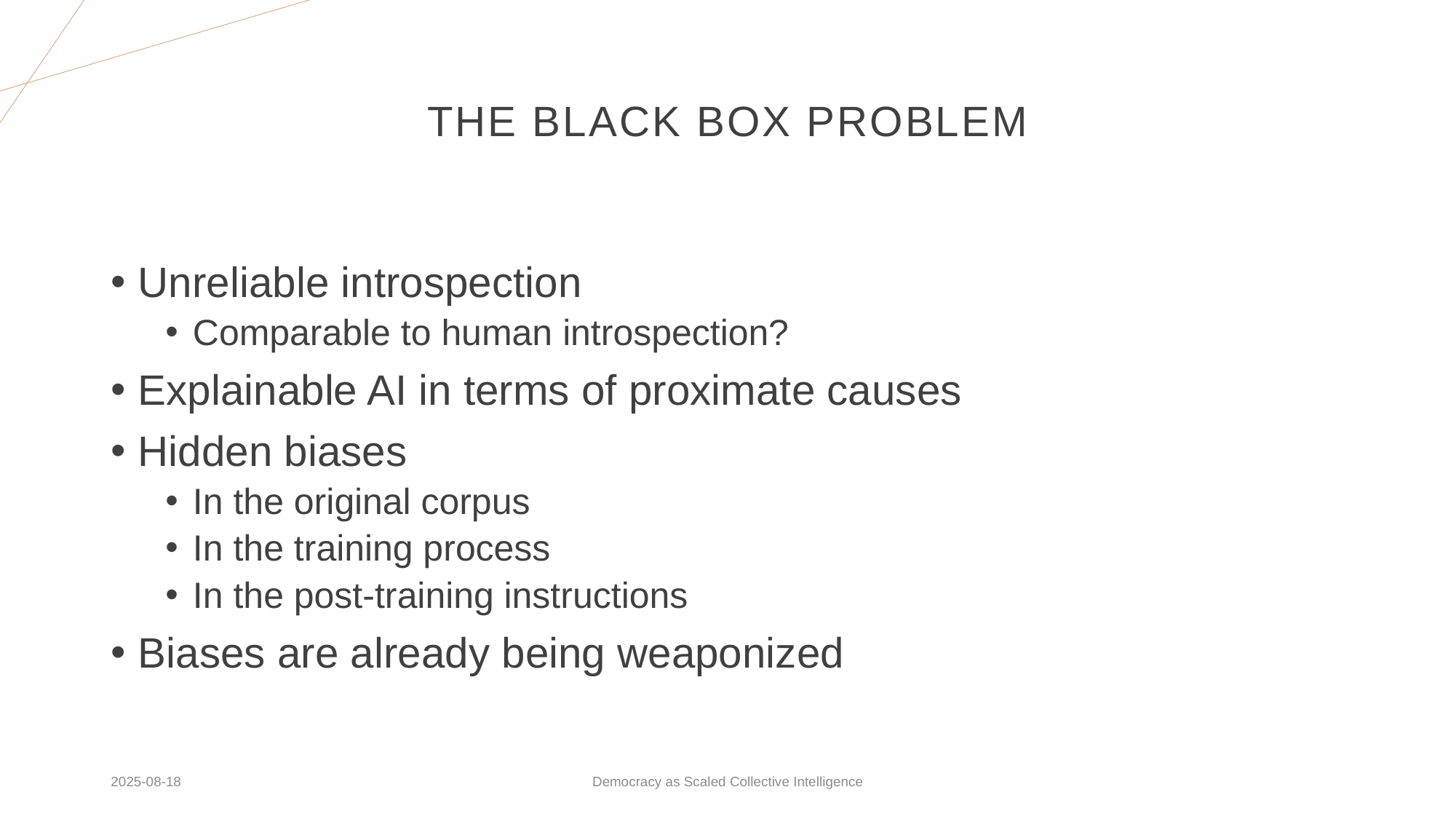

# The black box problem
Unreliable introspection
Comparable to human introspection?
Explainable AI in terms of proximate causes
Hidden biases
In the original corpus
In the training process
In the post-training instructions
Biases are already being weaponized
2025-08-18
Democracy as Scaled Collective Intelligence